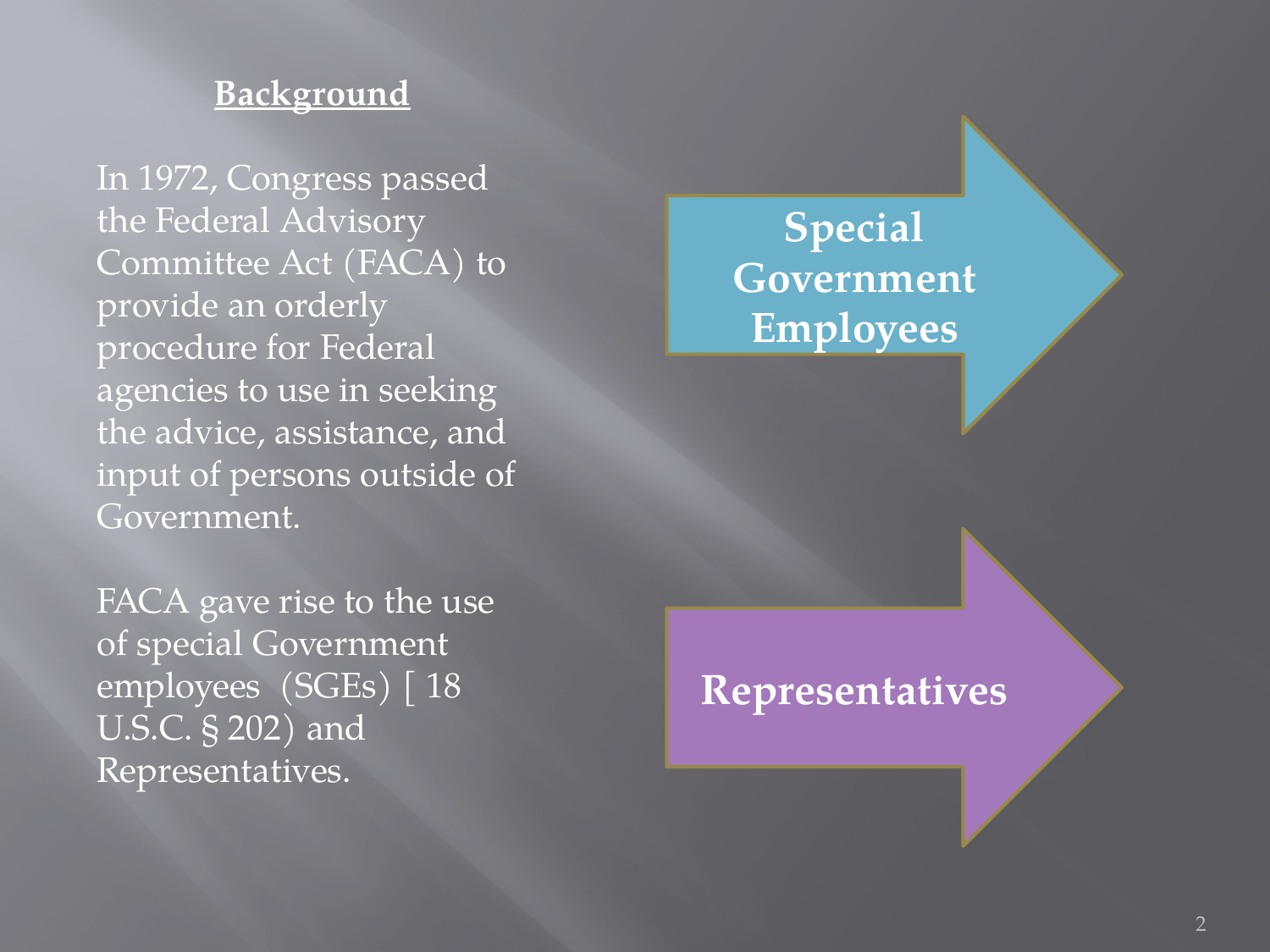

Background

In 1972, Congress passed the Federal Advisory Committee Act (FACA) to provide an orderly procedure for Federal agencies to use in seeking the advice, assistance, and input of persons outside of Government.

FACA gave rise to the use of special Government employees  (SGEs) [ 18 U.S.C. § 202) and Representatives.

Special Government
Employees
Representatives

2